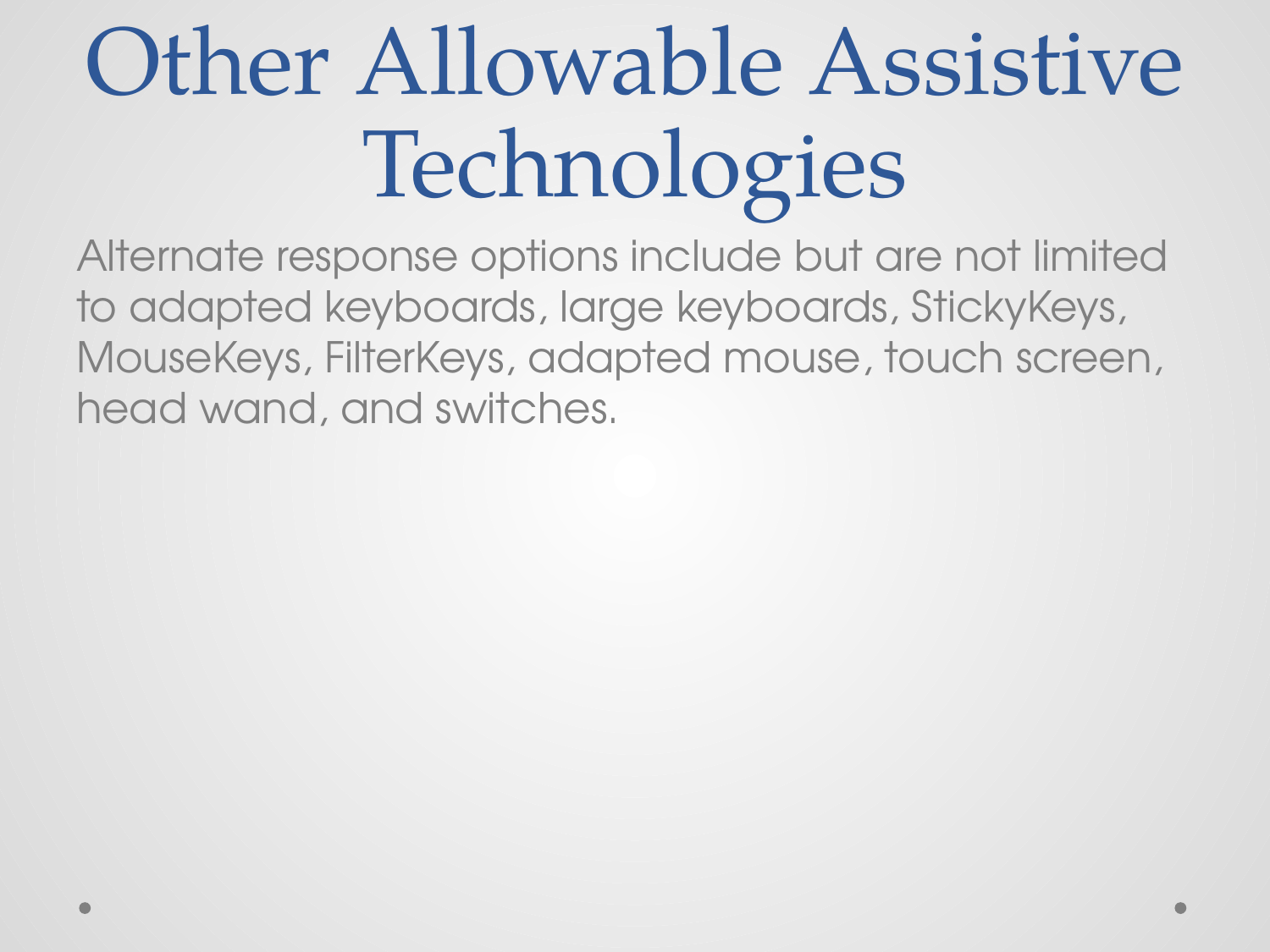

# Other Allowable Assistive Technologies
Alternate response options include but are not limited to adapted keyboards, large keyboards, StickyKeys, MouseKeys, FilterKeys, adapted mouse, touch screen, head wand, and switches.